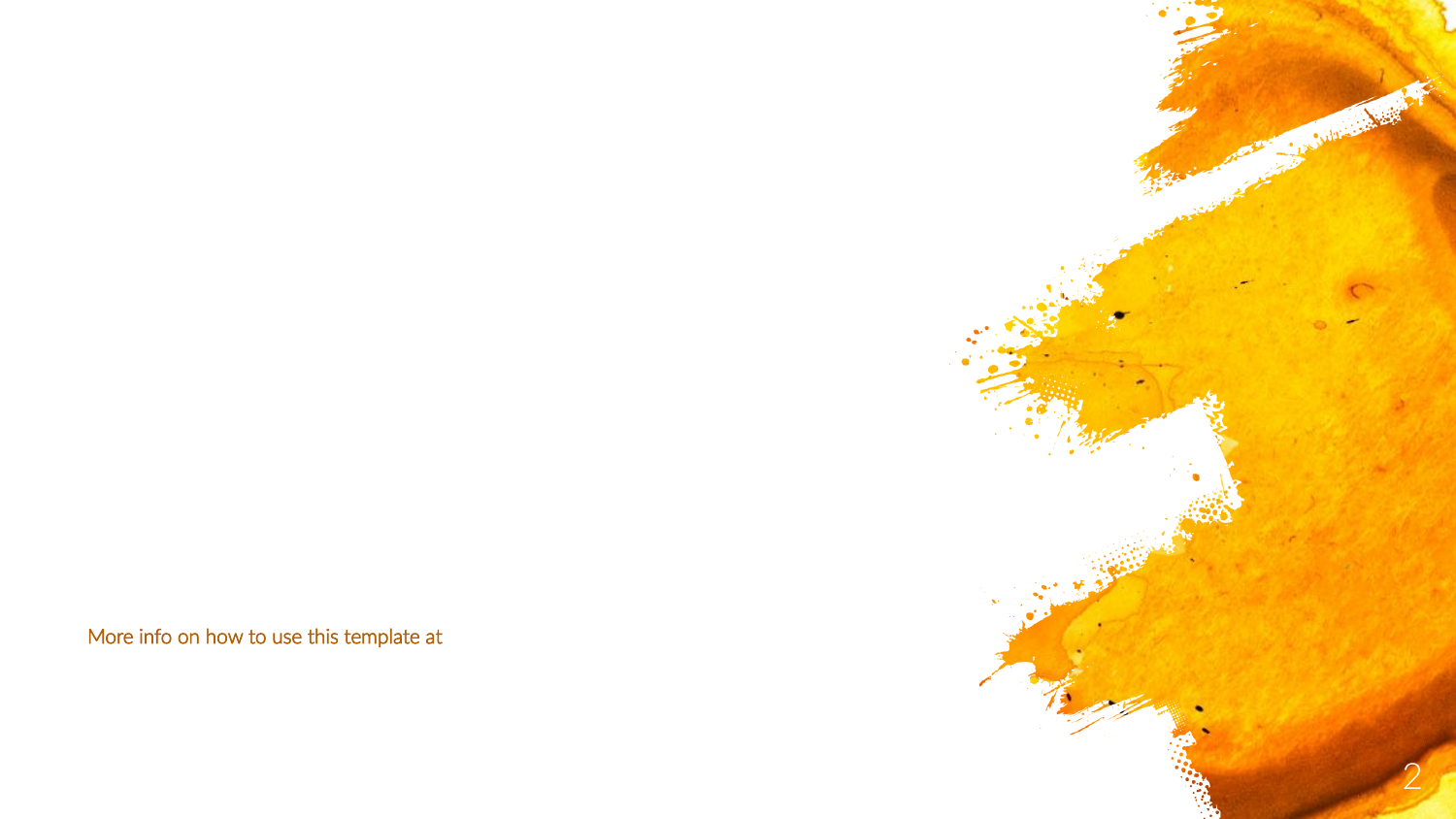

More info on how to use this template at

2